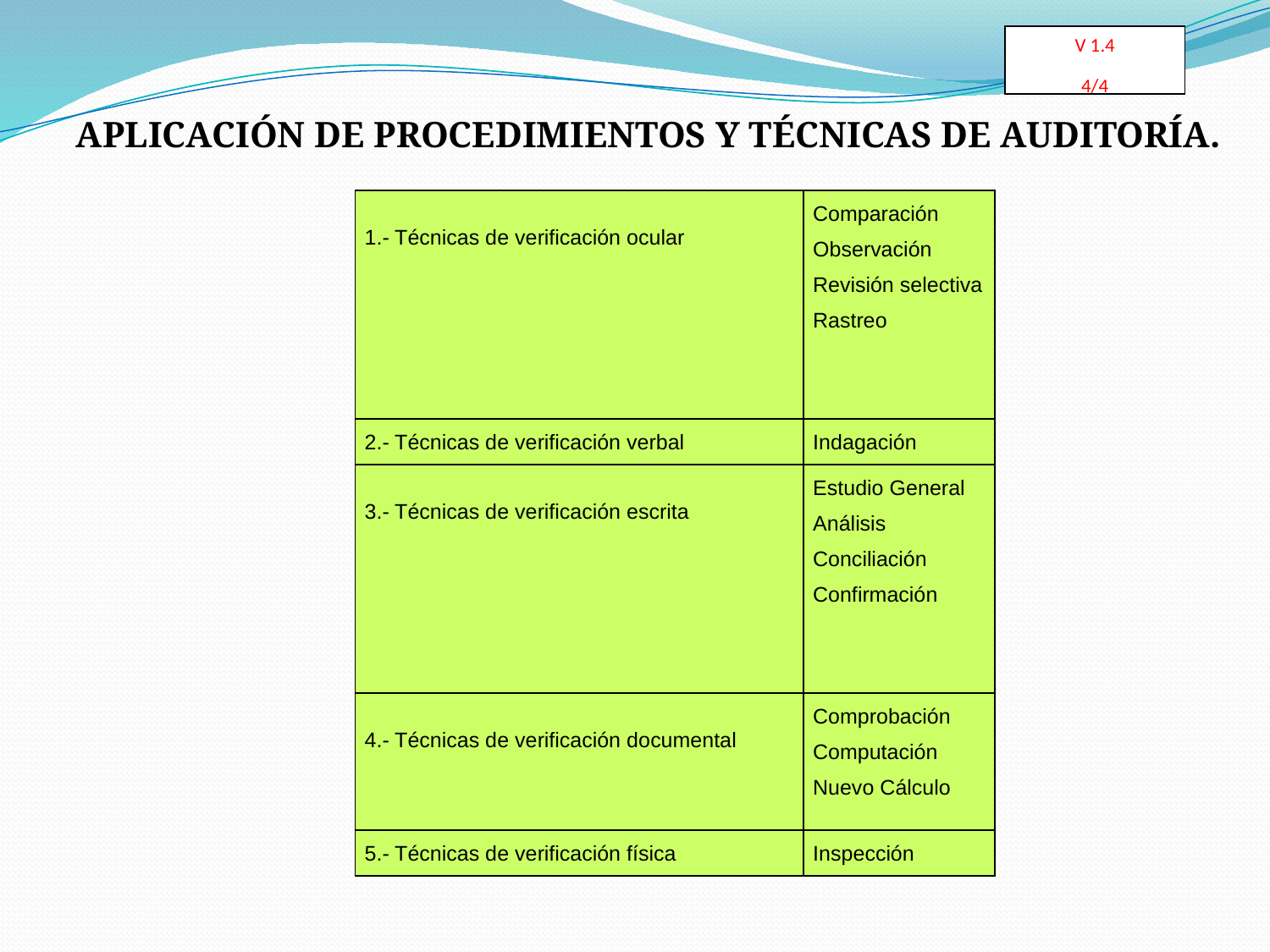

V 1.4
4/4

APLICACIÓN DE PROCEDIMIENTOS Y TÉCNICAS DE AUDITORÍA.

| 1.- Técnicas de verificación ocular | Comparación Observación Revisión selectiva Rastreo |
| --- | --- |
| 2.- Técnicas de verificación verbal | Indagación |
| 3.- Técnicas de verificación escrita | Estudio General Análisis Conciliación Confirmación |
| 4.- Técnicas de verificación documental | Comprobación Computación Nuevo Cálculo |
| 5.- Técnicas de verificación física | Inspección |